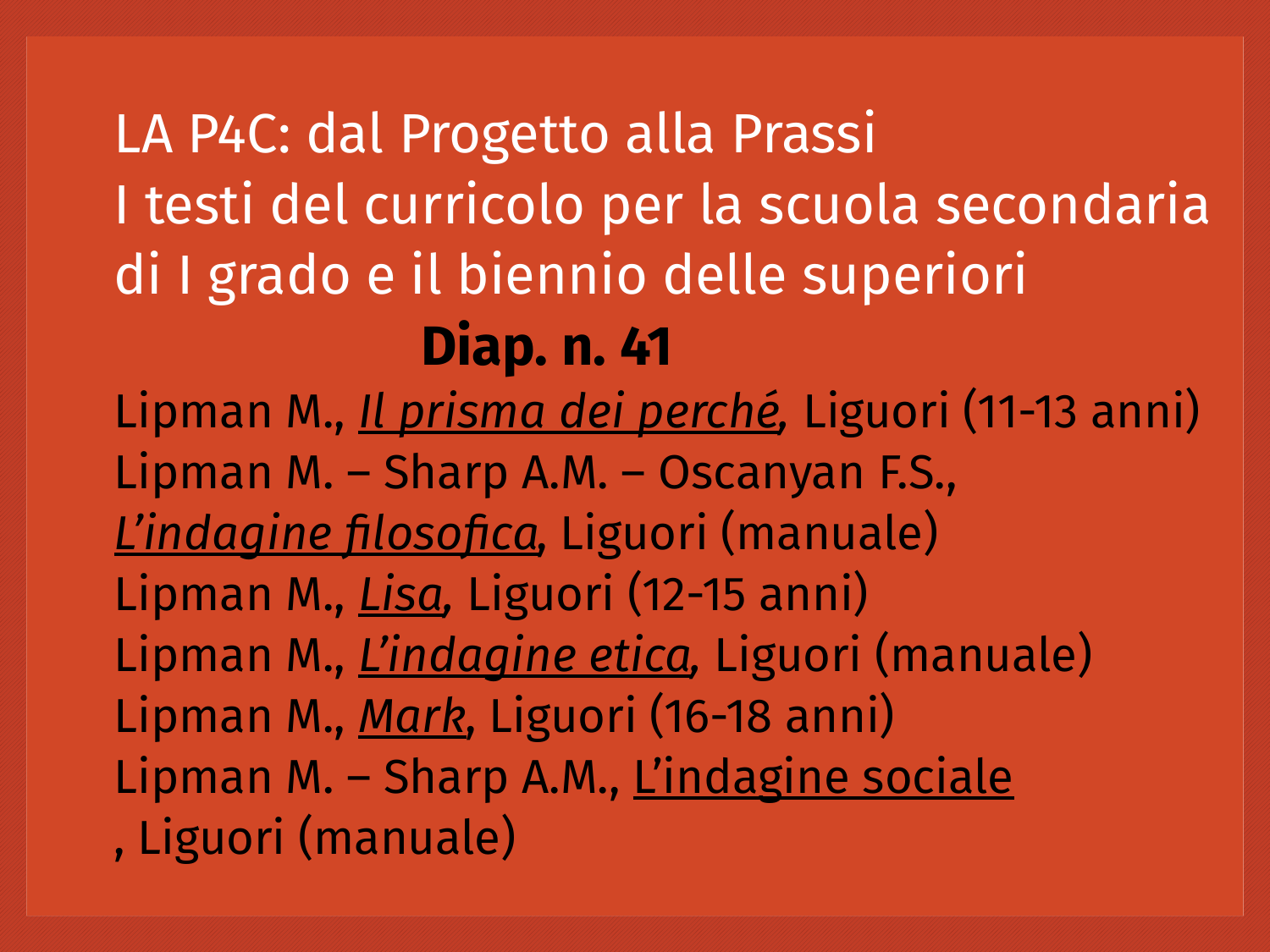

# LA P4C: dal Progetto alla Prassi I testi del curricolo per la scuola secondaria di I grado e il biennio delle superiori Diap. n. 41 Lipman M., Il prisma dei perché, Liguori (11-13 anni) Lipman M. – Sharp A.M. – Oscanyan F.S., L’indagine filosofica, Liguori (manuale) Lipman M., Lisa, Liguori (12-15 anni) Lipman M., L’indagine etica, Liguori (manuale) Lipman M., Mark, Liguori (16-18 anni) Lipman M. – Sharp A.M., L’indagine sociale, Liguori (manuale)